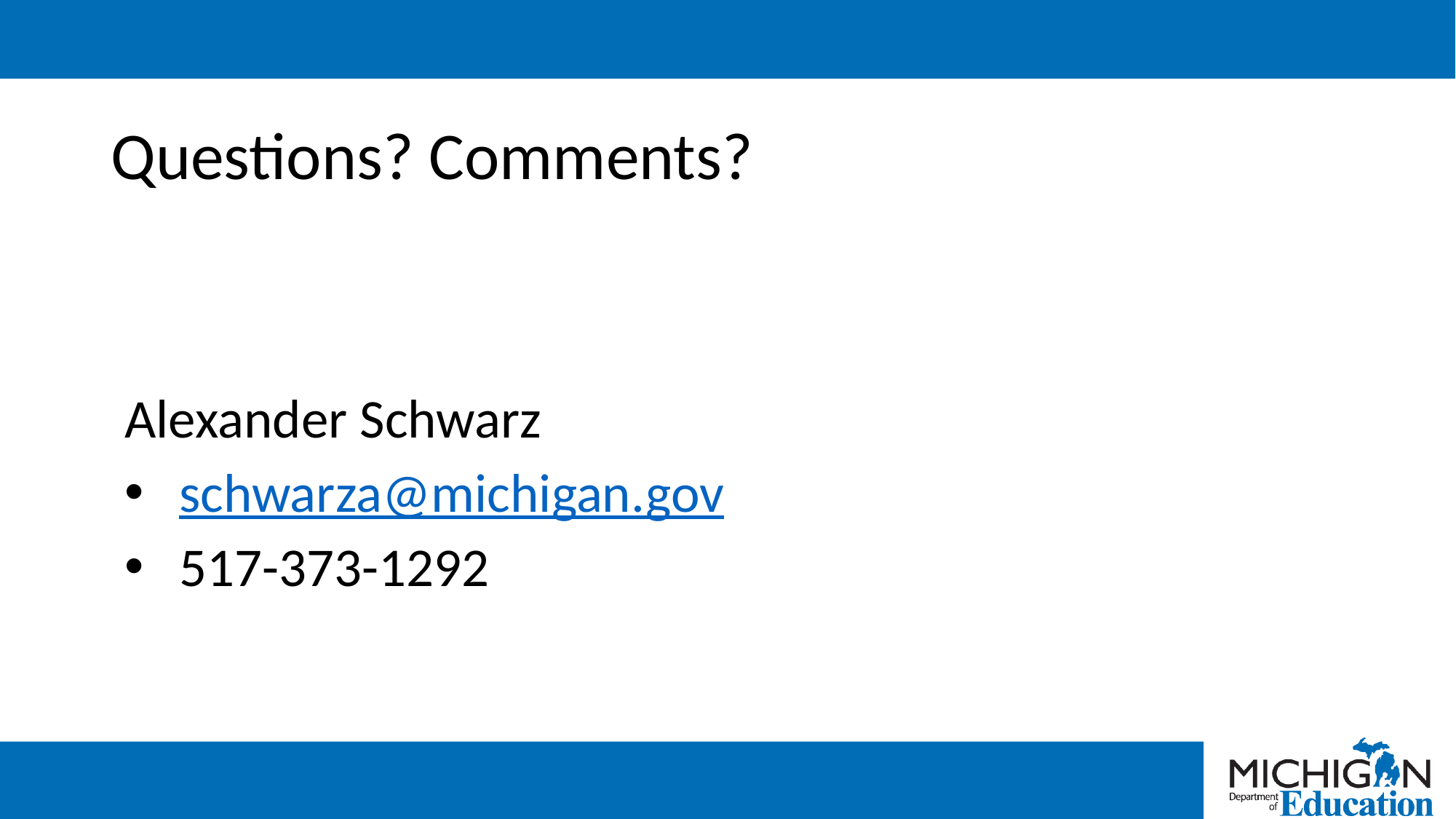

# Questions? Comments?

Alexander Schwarz
schwarza@michigan.gov
517-373-1292